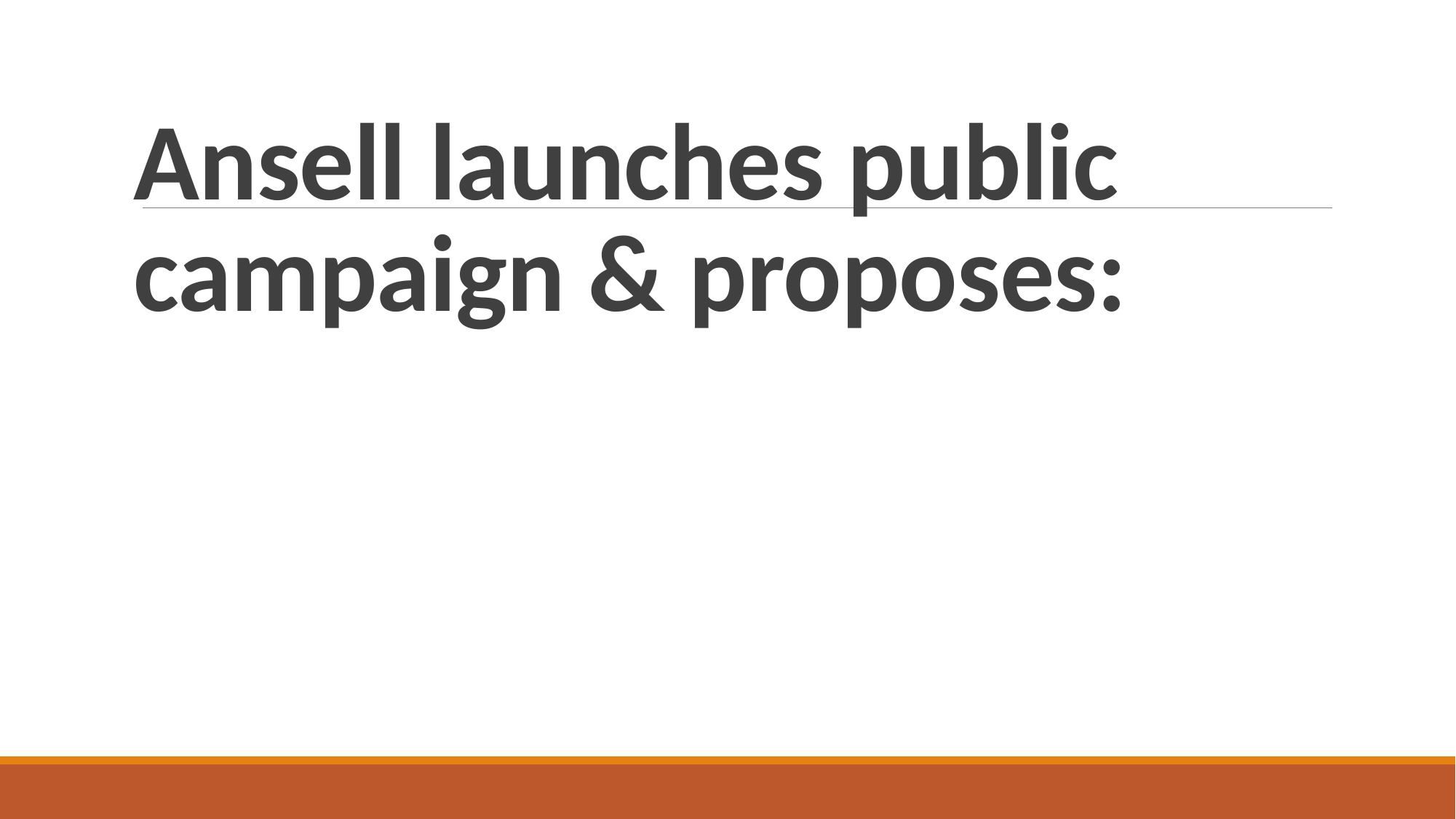

# Ansell launches public campaign & proposes: